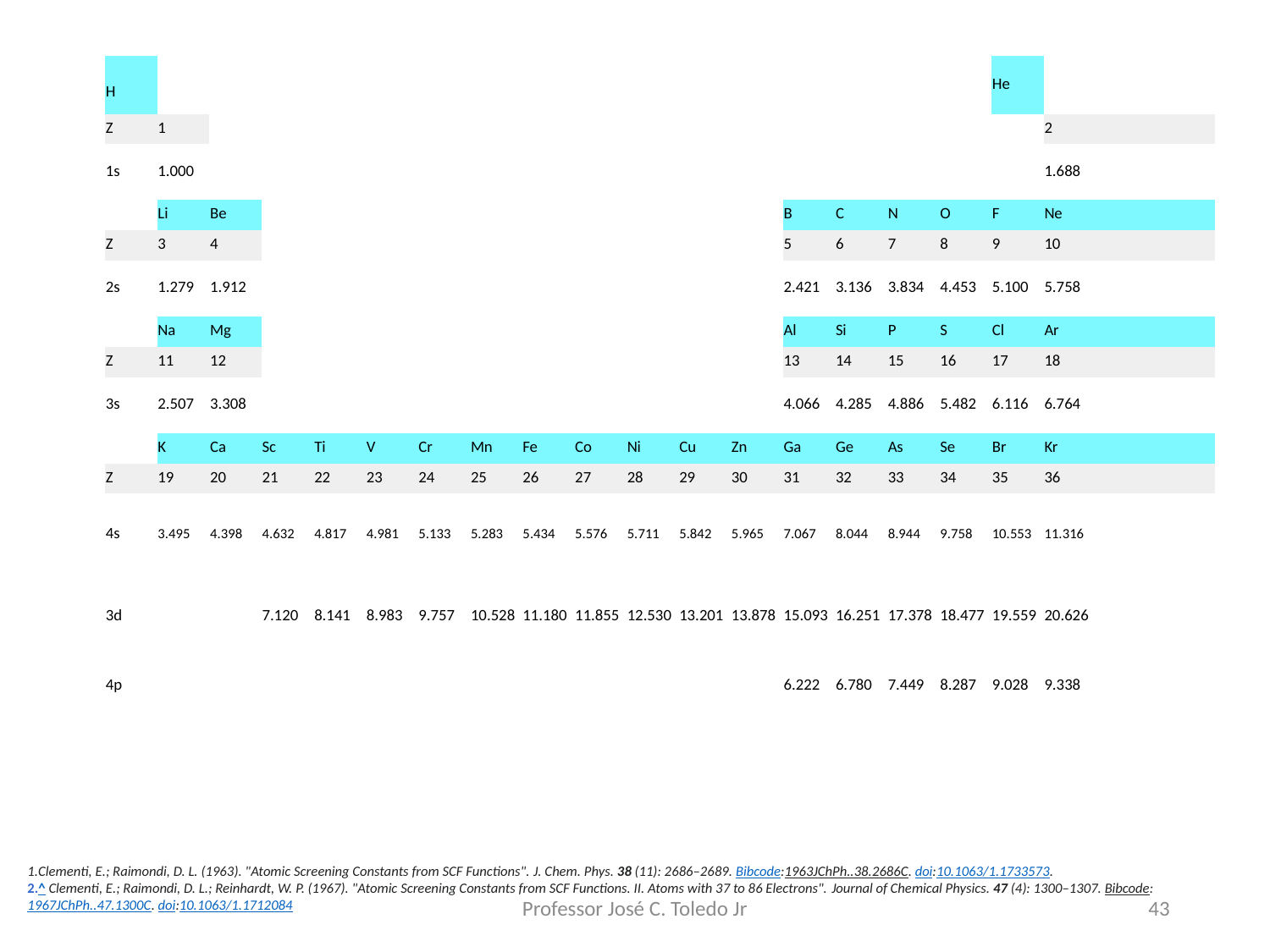

| H |  |  |  |  |  |  |  |  |  |  |  |  |  |  |  |  | He |  |
| --- | --- | --- | --- | --- | --- | --- | --- | --- | --- | --- | --- | --- | --- | --- | --- | --- | --- | --- |
| Z | 1 |  |  |  |  |  |  |  |  |  |  |  |  |  |  |  |  | 2 |
| 1s | 1.000 |  |  |  |  |  |  |  |  |  |  |  |  |  |  |  |  | 1.688 |
|  | Li | Be |  |  |  |  |  |  |  |  |  |  | B | C | N | O | F | Ne |
| Z | 3 | 4 |  |  |  |  |  |  |  |  |  |  | 5 | 6 | 7 | 8 | 9 | 10 |
| 2s | 1.279 | 1.912 |  |  |  |  |  |  |  |  |  |  | 2.421 | 3.136 | 3.834 | 4.453 | 5.100 | 5.758 |
|  | Na | Mg |  |  |  |  |  |  |  |  |  |  | Al | Si | P | S | Cl | Ar |
| Z | 11 | 12 |  |  |  |  |  |  |  |  |  |  | 13 | 14 | 15 | 16 | 17 | 18 |
| 3s | 2.507 | 3.308 |  |  |  |  |  |  |  |  |  |  | 4.066 | 4.285 | 4.886 | 5.482 | 6.116 | 6.764 |
|  | K | Ca | Sc | Ti | V | Cr | Mn | Fe | Co | Ni | Cu | Zn | Ga | Ge | As | Se | Br | Kr |
| Z | 19 | 20 | 21 | 22 | 23 | 24 | 25 | 26 | 27 | 28 | 29 | 30 | 31 | 32 | 33 | 34 | 35 | 36 |
| 4s | 3.495 | 4.398 | 4.632 | 4.817 | 4.981 | 5.133 | 5.283 | 5.434 | 5.576 | 5.711 | 5.842 | 5.965 | 7.067 | 8.044 | 8.944 | 9.758 | 10.553 | 11.316 |
| 3d |  |  | 7.120 | 8.141 | 8.983 | 9.757 | 10.528 | 11.180 | 11.855 | 12.530 | 13.201 | 13.878 | 15.093 | 16.251 | 17.378 | 18.477 | 19.559 | 20.626 |
| 4p |  |  |  |  |  |  |  |  |  |  |  |  | 6.222 | 6.780 | 7.449 | 8.287 | 9.028 | 9.338 |
Clementi, E.; Raimondi, D. L. (1963). "Atomic Screening Constants from SCF Functions". J. Chem. Phys. 38 (11): 2686–2689. Bibcode:1963JChPh..38.2686C. doi:10.1063/1.1733573.
^ Clementi, E.; Raimondi, D. L.; Reinhardt, W. P. (1967). "Atomic Screening Constants from SCF Functions. II. Atoms with 37 to 86 Electrons". Journal of Chemical Physics. 47 (4): 1300–1307. Bibcode:1967JChPh..47.1300C. doi:10.1063/1.1712084
Professor José C. Toledo Jr
43